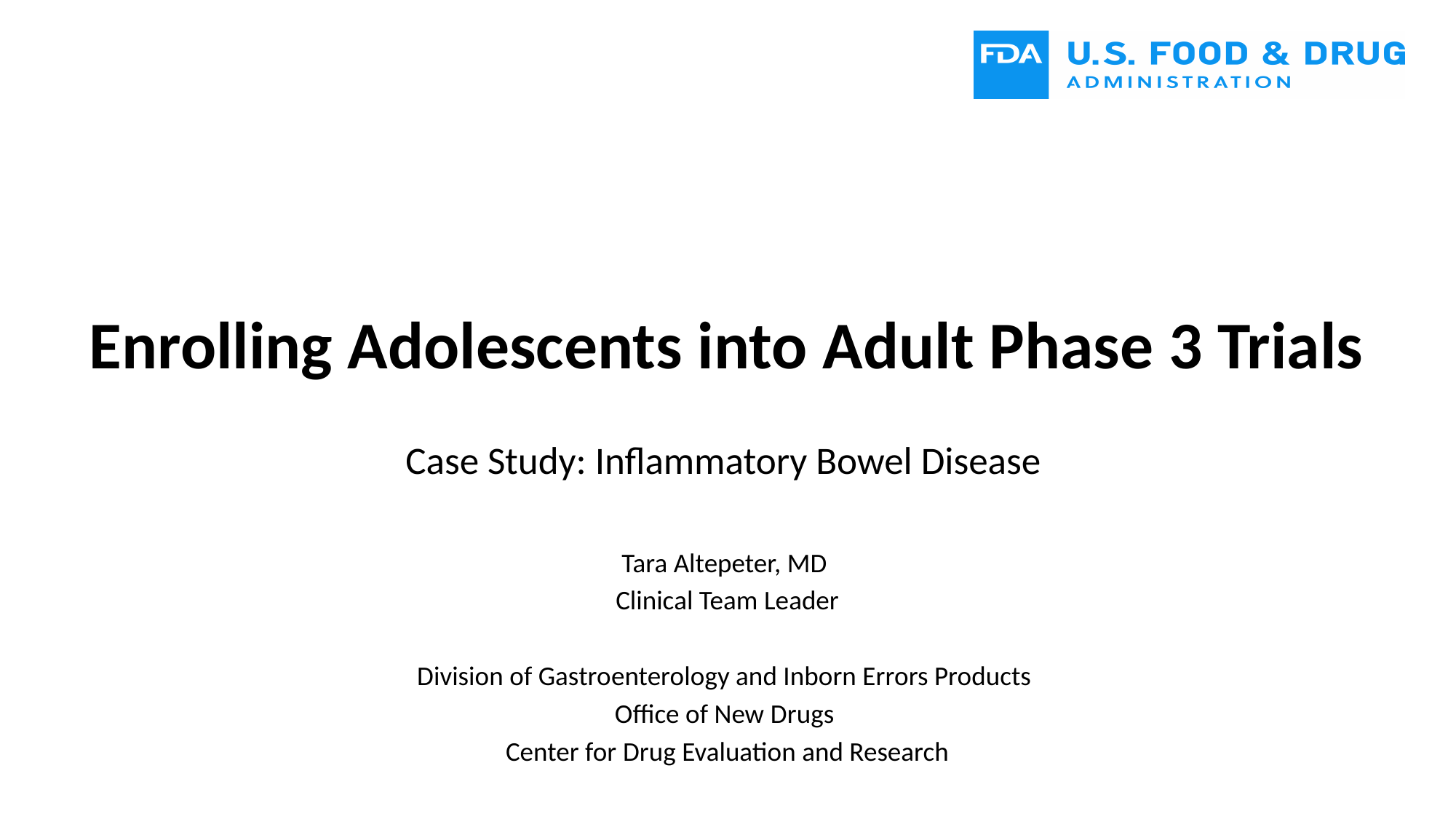

# Enrolling Adolescents into Adult Phase 3 Trials
Case Study: Inflammatory Bowel Disease

Tara Altepeter, MD
Clinical Team Leader

Division of Gastroenterology and Inborn Errors Products
Office of New Drugs
Center for Drug Evaluation and Research